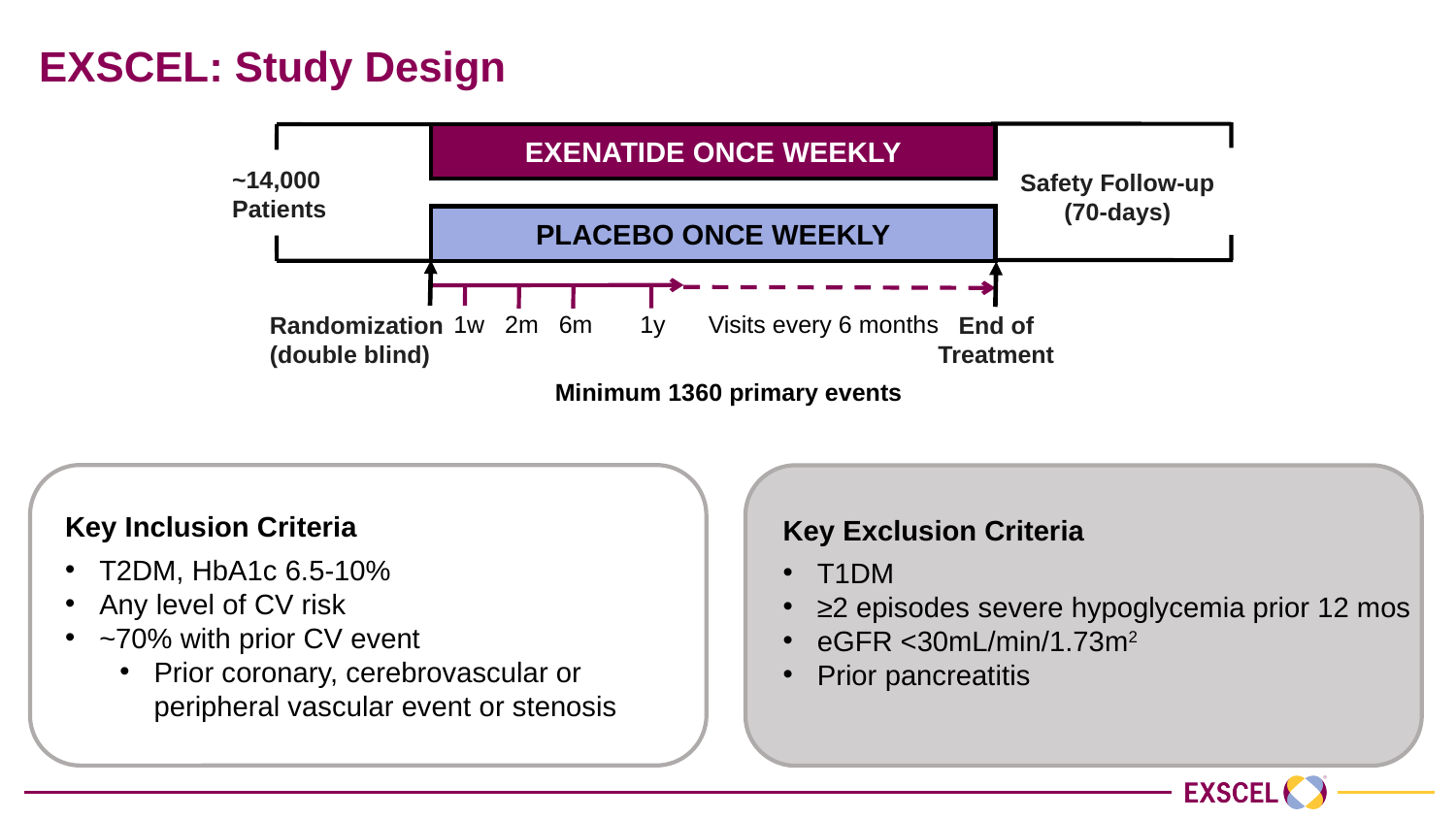

# EXSCEL: Study Design

EXENATIDE ONCE WEEKLY

PLACEBO ONCE WEEKLY

~14,000 Patients
Safety Follow-up
(70-days)

1w   2m   6m       1y
Visits every 6 months
Randomization
(double blind)
End of Treatment
Minimum 1360 primary events

Key Inclusion Criteria
T2DM, HbA1c 6.5-10%
Any level of CV risk
~70% with prior CV event
Prior coronary, cerebrovascular or peripheral vascular event or stenosis

Key Exclusion Criteria
T1DM
≥2 episodes severe hypoglycemia prior 12 mos
eGFR <30mL/min/1.73m2
Prior pancreatitis